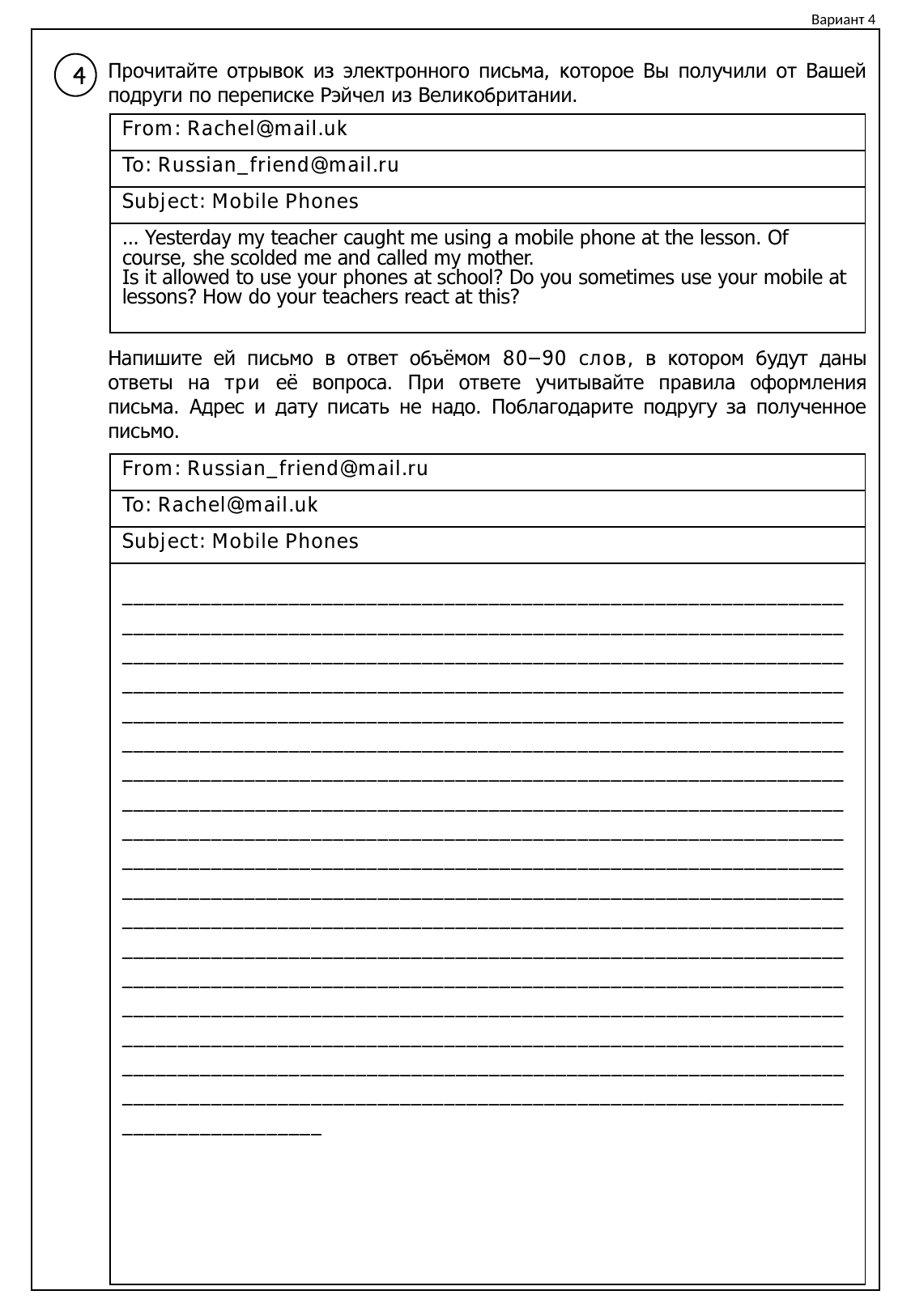

Вариант 4

Прочитайте отрывок из электронного письма, которое Вы получили от Вашей подруги по переписке Рэйчел из Великобритании.

Напишите ей письмо в ответ объёмом 80–90 слов, в котором будут даны ответы на три её вопроса. При ответе учитывайте правила оформления письма. Адрес и дату писать не надо. Поблагодарите подругу за полученное письмо.

4
| From: Rachel@mail.uk |
| --- |
| To: Russian\_friend@mail.ru |
| Subject: Mobile Phones |
| … Yesterday my teacher caught me using a mobile phone at the lesson. Of course, she scolded me and called my mother. Is it allowed to use your phones at school? Do you sometimes use your mobile at lessons? How do your teachers react at this? |
| From: Russian\_friend@mail.ru |
| --- |
| To: Rachel@mail.uk |
| Subject: Mobile Phones |
| \_\_\_\_\_\_\_\_\_\_\_\_\_\_\_\_\_\_\_\_\_\_\_\_\_\_\_\_\_\_\_\_\_\_\_\_\_\_\_\_\_\_\_\_\_\_\_\_\_\_\_\_\_\_\_\_\_\_\_\_\_\_\_\_\_\_\_\_\_\_\_\_\_\_\_\_\_\_\_\_\_\_\_\_\_\_\_\_\_\_\_\_\_\_\_\_\_\_\_\_\_\_\_\_\_\_\_\_\_\_\_\_\_\_\_\_\_\_\_\_\_\_\_\_\_\_\_\_\_\_\_\_\_\_\_\_\_\_\_\_\_\_\_\_\_\_\_\_\_\_\_\_\_\_\_\_\_\_\_\_\_\_\_\_\_\_\_\_\_\_\_\_\_\_\_\_\_\_\_\_\_\_\_\_\_\_\_\_\_\_\_\_\_\_\_\_\_\_\_\_\_\_\_\_\_\_\_\_\_\_\_\_\_\_\_\_\_\_\_\_\_\_\_\_\_\_\_\_\_\_\_\_\_\_\_\_\_\_\_\_\_\_\_\_\_\_\_\_\_\_\_\_\_\_\_\_\_\_\_\_\_\_\_\_\_\_\_\_\_\_\_\_\_\_\_\_\_\_\_\_\_\_\_\_\_\_\_\_\_\_\_\_\_\_\_\_\_\_\_\_\_\_\_\_\_\_\_\_\_\_\_\_\_\_\_\_\_\_\_\_\_\_\_\_\_\_\_\_\_\_\_\_\_\_\_\_\_\_\_\_\_\_\_\_\_\_\_\_\_\_\_\_\_\_\_\_\_\_\_\_\_\_\_\_\_\_\_\_\_\_\_\_\_\_\_\_\_\_\_\_\_\_\_\_\_\_\_\_\_\_\_\_\_\_\_\_\_\_\_\_\_\_\_\_\_\_\_\_\_\_\_\_\_\_\_\_\_\_\_\_\_\_\_\_\_\_\_\_\_\_\_\_\_\_\_\_\_\_\_\_\_\_\_\_\_\_\_\_\_\_\_\_\_\_\_\_\_\_\_\_\_\_\_\_\_\_\_\_\_\_\_\_\_\_\_\_\_\_\_\_\_\_\_\_\_\_\_\_\_\_\_\_\_\_\_\_\_\_\_\_\_\_\_\_\_\_\_\_\_\_\_\_\_\_\_\_\_\_\_\_\_\_\_\_\_\_\_\_\_\_\_\_\_\_\_\_\_\_\_\_\_\_\_\_\_\_\_\_\_\_\_\_\_\_\_\_\_\_\_\_\_\_\_\_\_\_\_\_\_\_\_\_\_\_\_\_\_\_\_\_\_\_\_\_\_\_\_\_\_\_\_\_\_\_\_\_\_\_\_\_\_\_\_\_\_\_\_\_\_\_\_\_\_\_\_\_\_\_\_\_\_\_\_\_\_\_\_\_\_\_\_\_\_\_\_\_\_\_\_\_\_\_\_\_\_\_\_\_\_\_\_\_\_\_\_\_\_\_\_\_\_\_\_\_\_\_\_\_\_\_\_\_\_\_\_\_\_\_\_\_\_\_\_\_\_\_\_\_\_\_\_\_\_\_\_\_\_\_\_\_\_\_\_\_\_\_\_\_\_\_\_\_\_\_\_\_\_\_\_\_\_\_\_\_\_\_\_\_\_\_\_\_\_\_\_\_\_\_\_\_\_\_\_\_\_\_\_\_\_\_\_\_\_\_\_\_\_\_\_\_\_\_\_\_\_\_\_\_\_\_\_\_\_\_\_\_\_\_\_\_\_\_\_\_\_\_\_\_\_\_\_\_\_\_\_\_\_\_\_\_\_\_\_\_\_\_\_\_\_\_\_\_\_\_\_\_\_\_\_\_\_\_\_\_\_\_\_\_\_\_\_\_\_\_\_\_\_\_\_\_\_\_\_\_\_\_\_\_\_\_\_\_\_\_\_\_\_\_\_\_\_\_\_\_\_\_\_\_\_\_\_\_\_\_\_\_\_\_\_\_\_\_\_\_\_\_\_\_\_\_\_\_\_\_\_\_\_\_\_\_\_\_\_\_\_\_\_\_\_\_\_\_\_\_\_\_\_\_\_\_\_\_\_\_\_\_\_\_\_\_\_\_\_\_\_\_\_\_\_\_\_\_\_\_\_\_\_\_\_\_\_\_\_\_\_\_\_\_\_\_\_\_\_\_\_\_\_\_\_\_\_\_\_\_\_\_\_\_\_\_\_\_\_\_\_\_\_\_\_\_\_\_\_\_\_\_\_\_\_\_\_\_\_\_\_\_\_\_\_\_\_\_\_\_\_\_\_\_\_\_\_\_\_\_\_\_\_\_\_\_\_\_\_\_\_\_\_\_\_\_\_\_\_\_\_\_\_\_\_\_\_\_\_\_\_\_\_\_\_\_\_\_\_\_\_\_\_\_\_\_\_\_\_\_\_\_\_\_\_\_\_\_\_\_\_\_\_\_\_\_\_\_\_\_\_\_\_\_\_\_\_\_\_\_\_\_\_\_\_\_\_\_\_\_\_\_\_\_\_\_\_\_\_\_\_\_\_\_\_\_\_\_\_\_\_\_\_\_\_\_\_\_\_\_\_\_\_\_\_\_\_\_\_\_\_\_\_\_\_\_\_\_\_\_\_\_\_\_\_\_\_\_\_\_\_\_\_\_\_\_\_\_\_\_\_\_\_\_ |
16